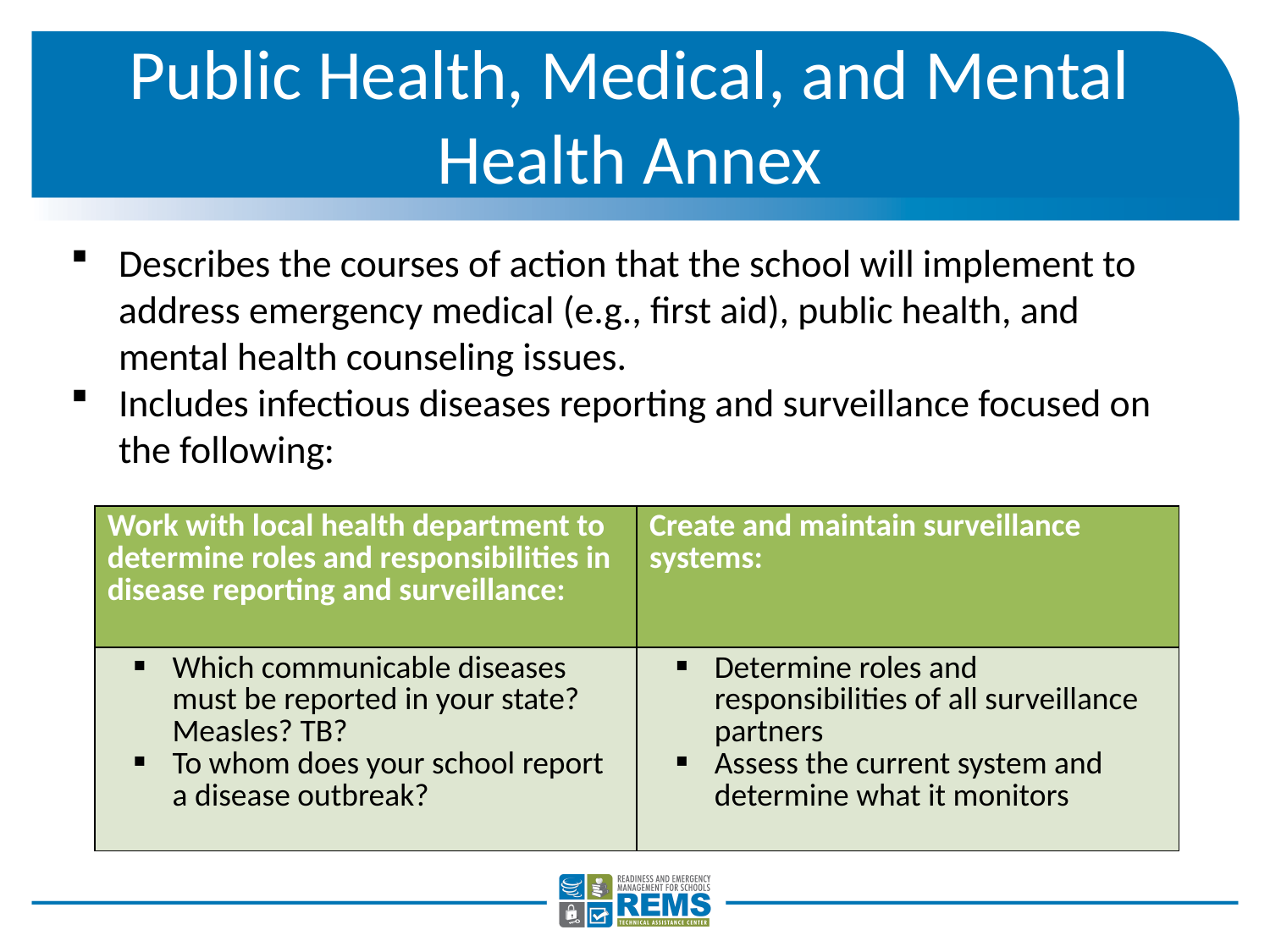

# Public Health, Medical, and Mental Health Annex
Describes the courses of action that the school will implement to address emergency medical (e.g., first aid), public health, and mental health counseling issues.
Includes infectious diseases reporting and surveillance focused on the following:

| Work with local health department to determine roles and responsibilities in disease reporting and surveillance: | Create and maintain surveillance systems: |
| --- | --- |
| Which communicable diseases must be reported in your state? Measles? TB? To whom does your school report a disease outbreak? | Determine roles and responsibilities of all surveillance partners Assess the current system and determine what it monitors |